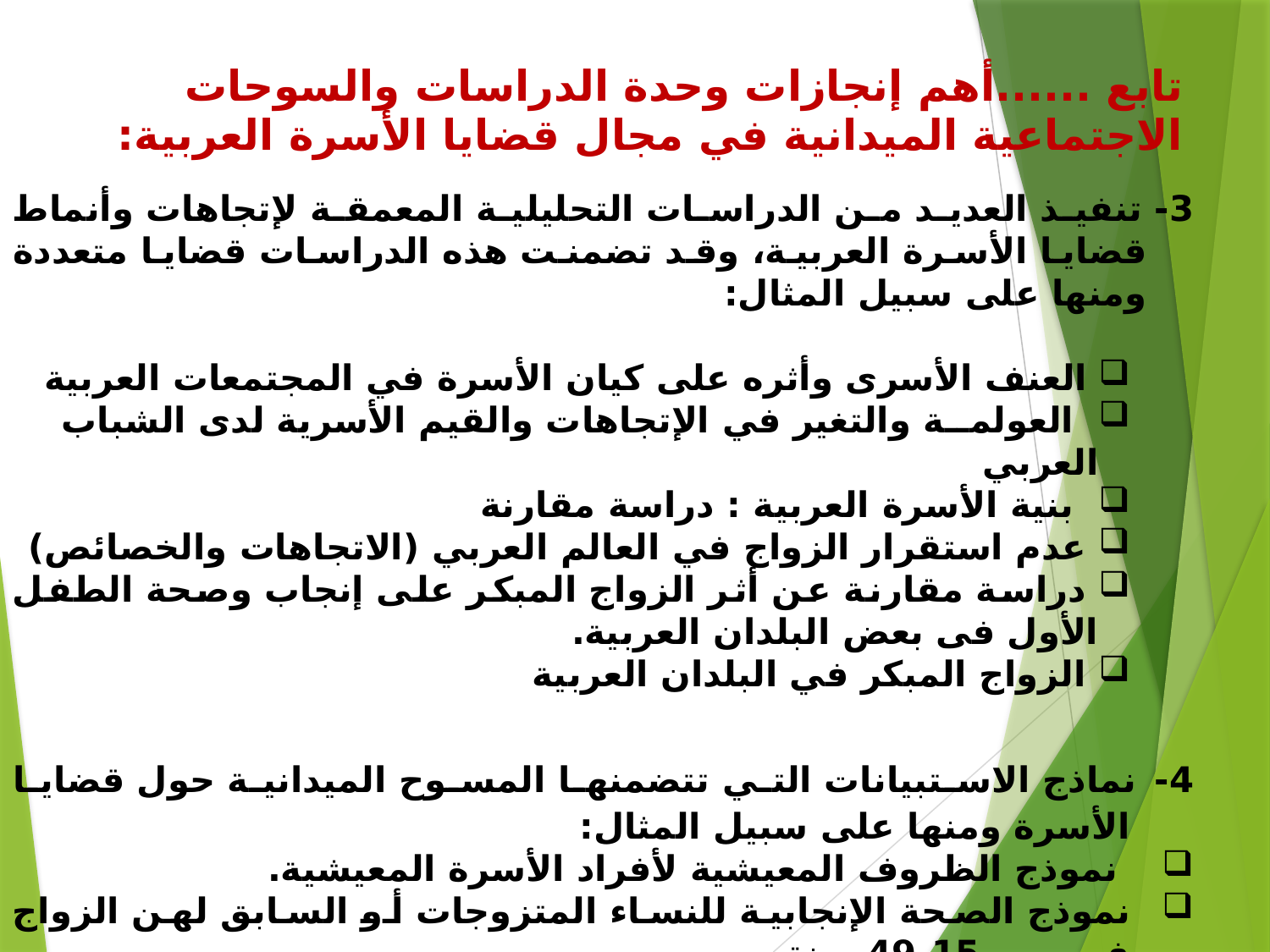

تابع ......أهم إنجازات وحدة الدراسات والسوحات الاجتماعية الميدانية في مجال قضايا الأسرة العربية:
3- تنفيذ العديد من الدراسات التحليلية المعمقة لإتجاهات وأنماط قضايا الأسرة العربية، وقد تضمنت هذه الدراسات قضايا متعددة ومنها على سبيل المثال:

 العنف الأسرى وأثره على كيان الأسرة في المجتمعات العربية
  العولمــة والتغير في الإتجاهات والقيم الأسرية لدى الشباب العربي
  بنية الأسرة العربية : دراسة مقارنة
 عدم استقرار الزواج في العالم العربي (الاتجاهات والخصائص)
 دراسة مقارنة عن أثر الزواج المبكر على إنجاب وصحة الطفل الأول فى بعض البلدان العربية.
 الزواج المبكر في البلدان العربية

4- نماذج الاستبيانات التي تتضمنها المسوح الميدانية حول قضايا الأسرة ومنها على سبيل المثال:
 نموذج الظروف المعيشية لأفراد الأسرة المعيشية.
نموذج الصحة الإنجابية للنساء المتزوجات أو السابق لهن الزواج في سن 15-49 سنة.
نموذج مكانة المرأة
نموذج النساء فيما بعد سن الإنجاب لجميع السيدات المتزوجات أو السابق لهن الزواج وأعمارهن في سن 50-59 سنة... )